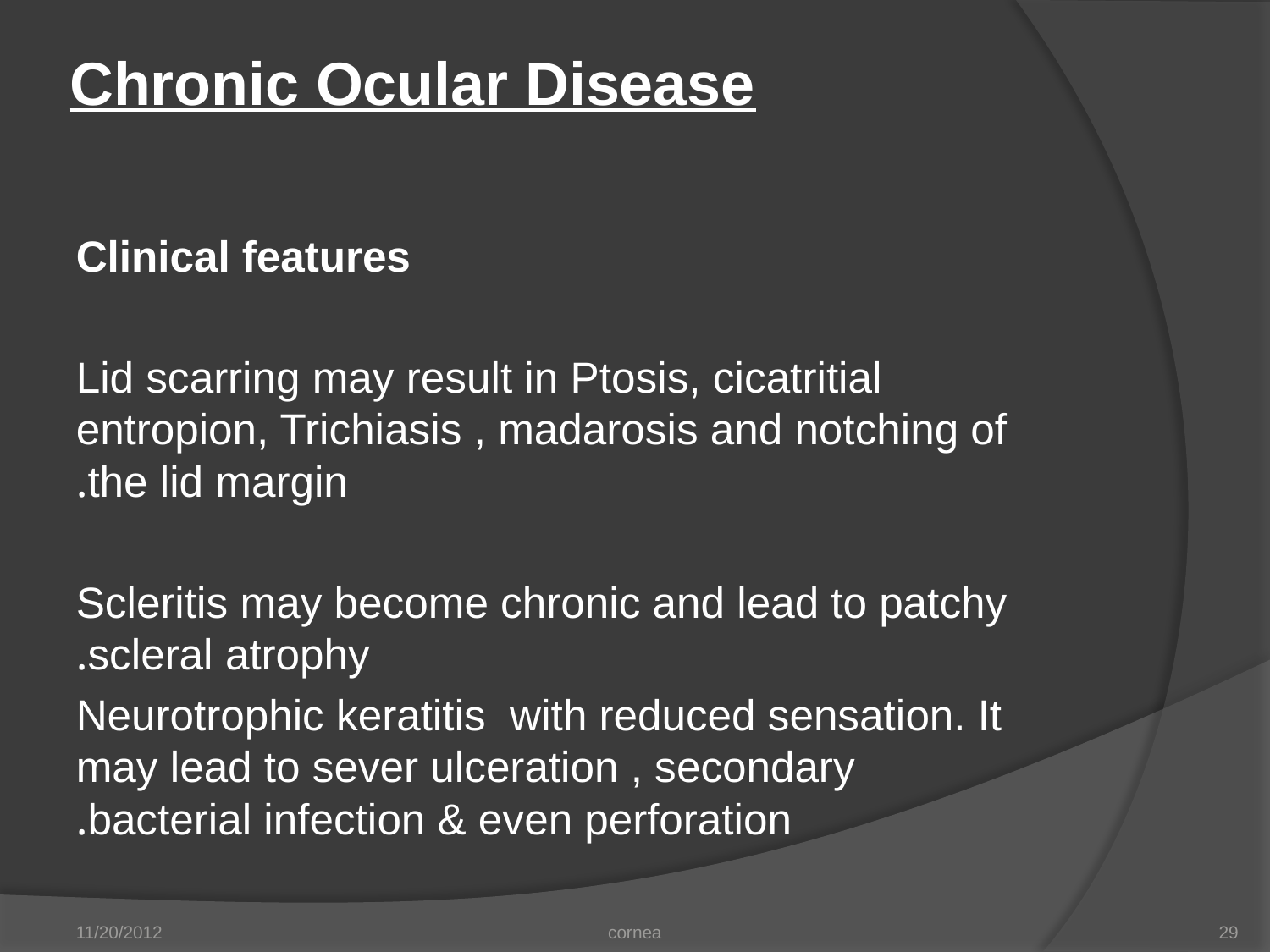

# Chronic Ocular Disease
Clinical features

Lid scarring may result in Ptosis, cicatritial entropion, Trichiasis , madarosis and notching of the lid margin.

Scleritis may become chronic and lead to patchy scleral atrophy.
Neurotrophic keratitis  with reduced sensation. It may lead to sever ulceration , secondary bacterial infection & even perforation.

11/20/2012
cornea
29